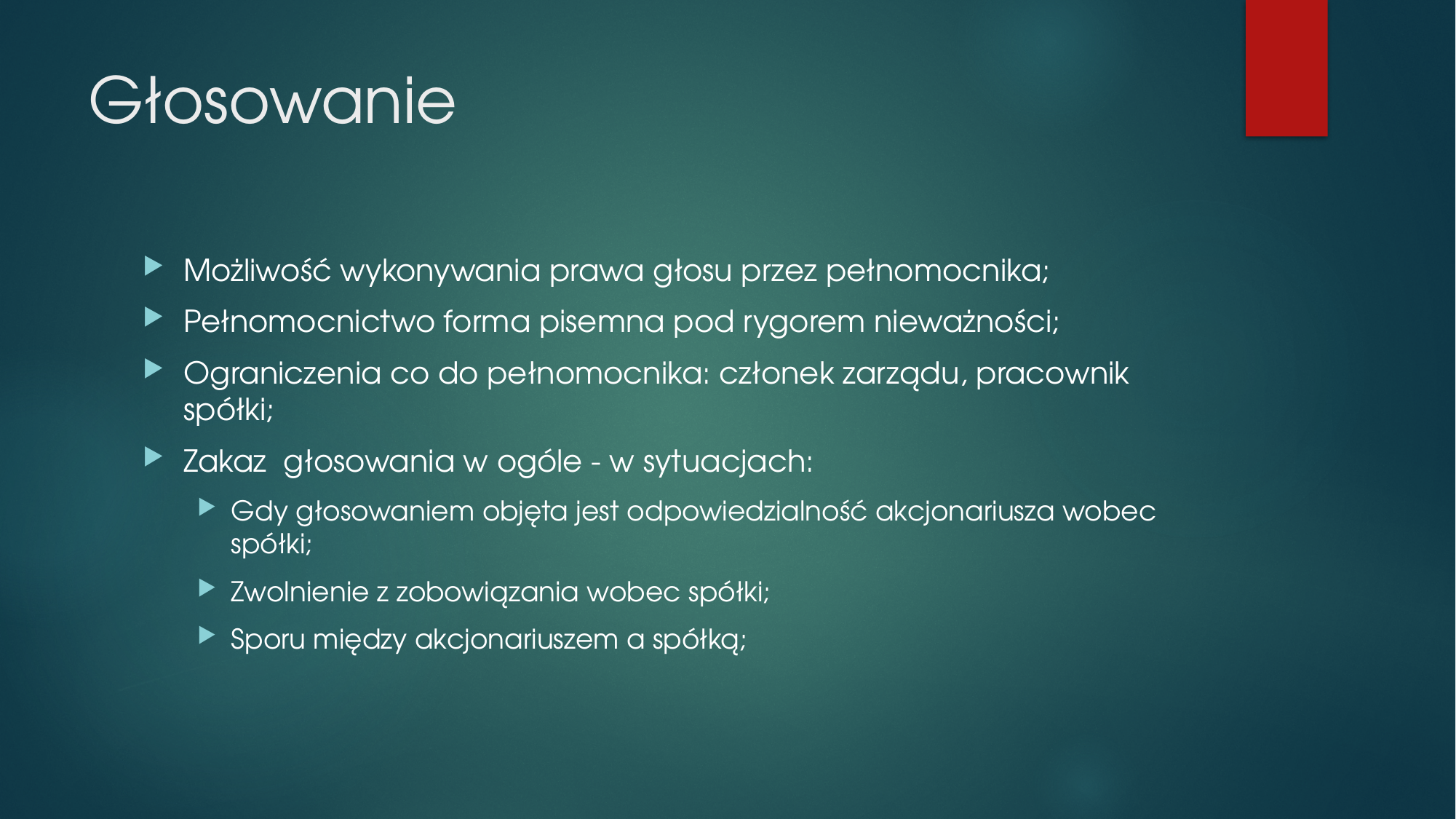

# Głosowanie
Możliwość wykonywania prawa głosu przez pełnomocnika;
Pełnomocnictwo forma pisemna pod rygorem nieważności;
Ograniczenia co do pełnomocnika: członek zarządu, pracownik spółki;
Zakaz  głosowania w ogóle - w sytuacjach:
Gdy głosowaniem objęta jest odpowiedzialność akcjonariusza wobec spółki;
Zwolnienie z zobowiązania wobec spółki;
Sporu między akcjonariuszem a spółką;